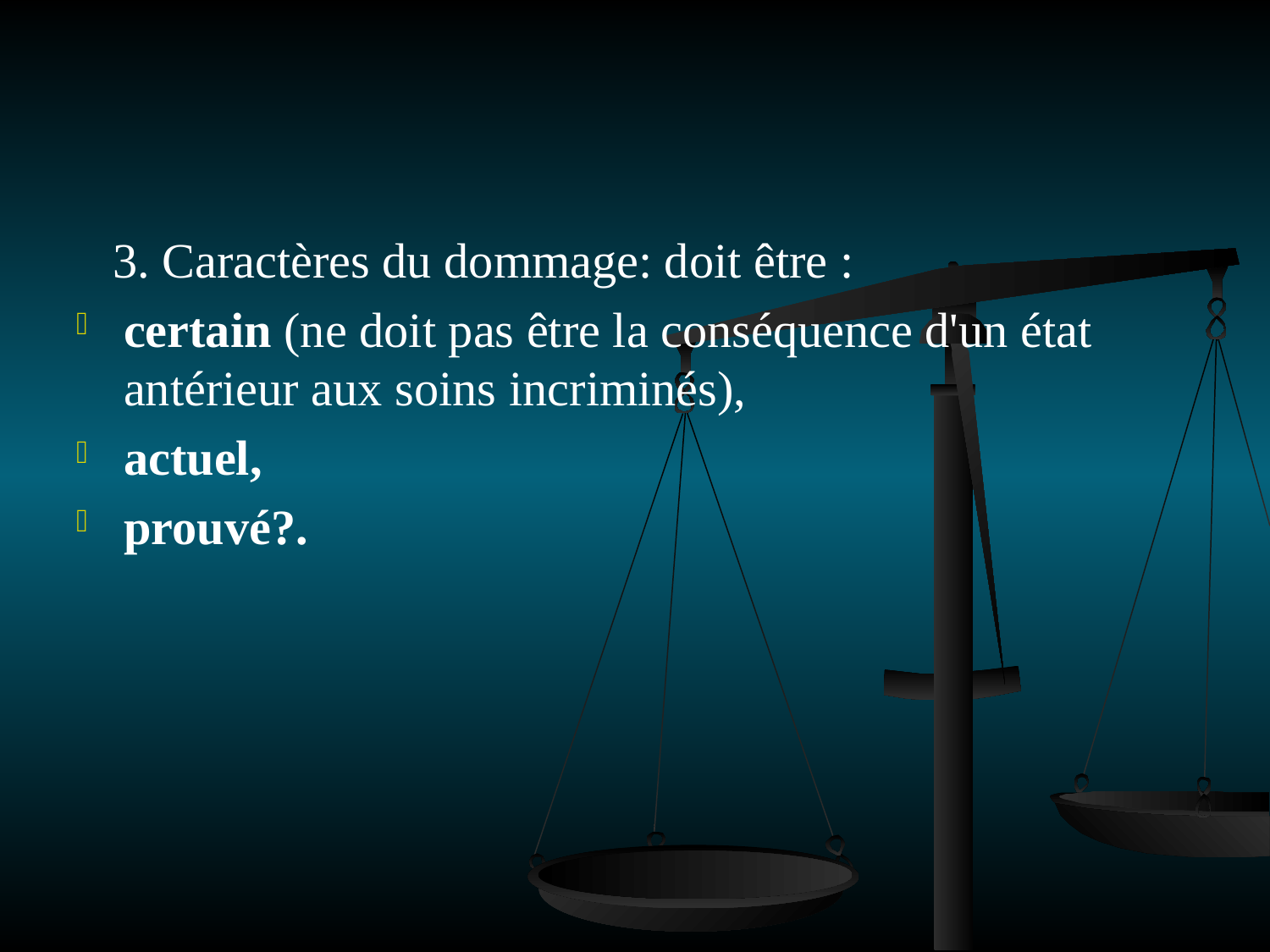

#
   3. Caractères du dommage: doit être :
certain (ne doit pas être la conséquence d'un état antérieur aux soins incriminés),
actuel,
prouvé?.